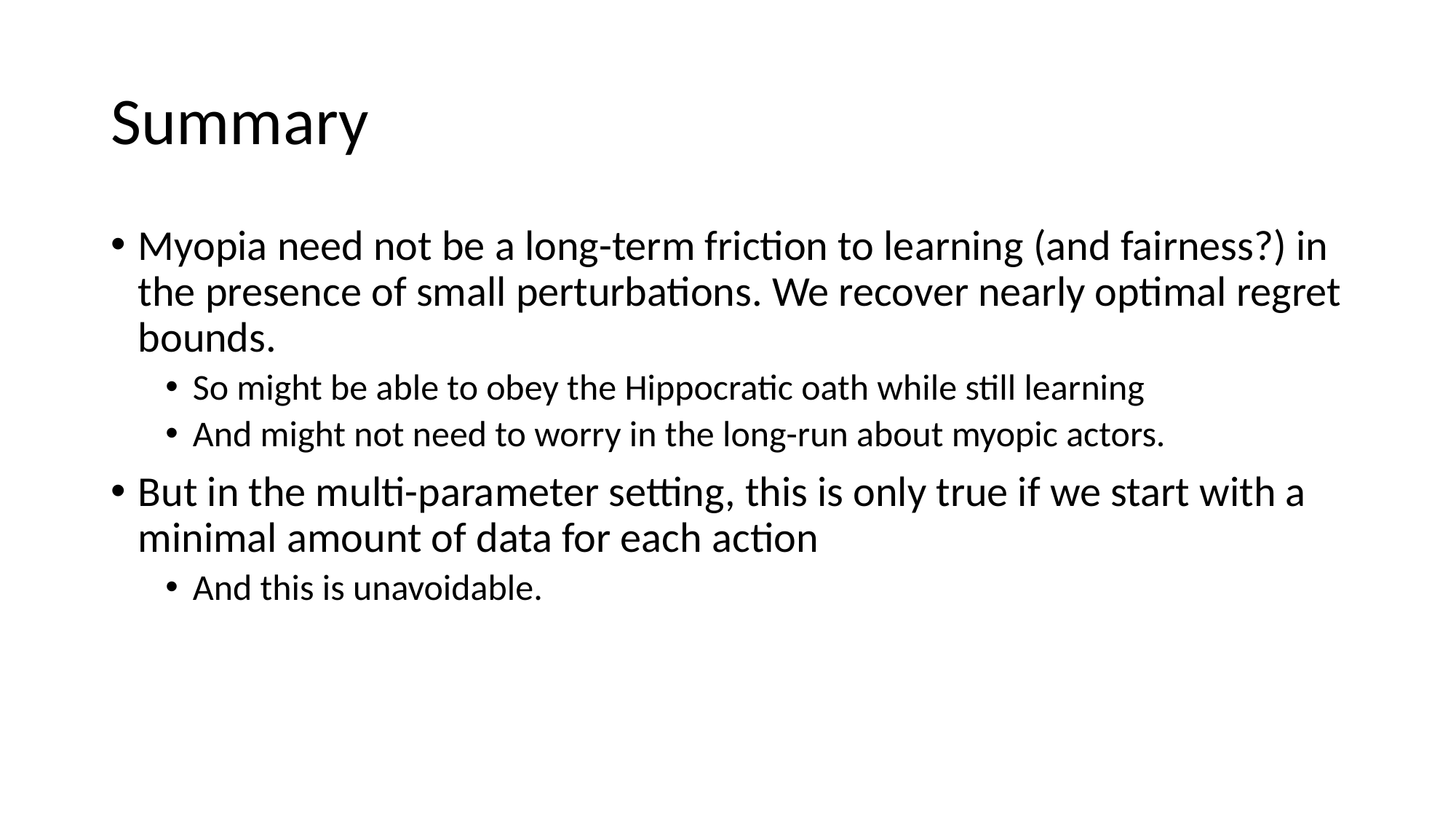

# Summary
Myopia need not be a long-term friction to learning (and fairness?) in the presence of small perturbations. We recover nearly optimal regret bounds.
So might be able to obey the Hippocratic oath while still learning
And might not need to worry in the long-run about myopic actors.
But in the multi-parameter setting, this is only true if we start with a minimal amount of data for each action
And this is unavoidable.